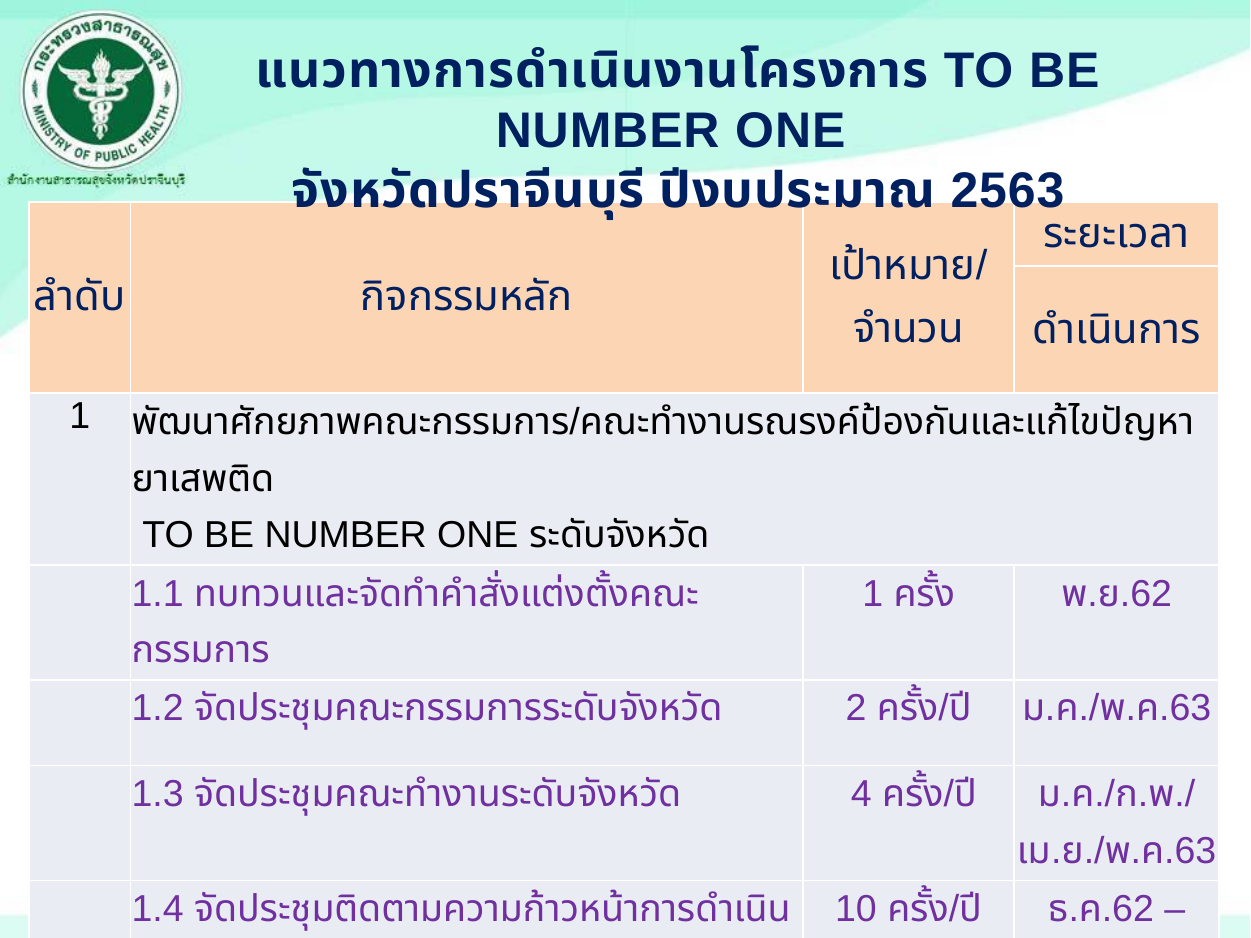

แนวทางการดำเนินงานโครงการ TO BE NUMBER ONE
จังหวัดปราจีนบุรี ปีงบประมาณ 2563
| ลำดับ | กิจกรรมหลัก | เป้าหมาย/จำนวน | ระยะเวลา |
| --- | --- | --- | --- |
|  |  |  | ดำเนินการ |
| 1 | พัฒนาศักยภาพคณะกรรมการ/คณะทำงานรณรงค์ป้องกันและแก้ไขปัญหายาเสพติด TO BE NUMBER ONE ระดับจังหวัด |  |  |
|  | 1.1 ทบทวนและจัดทำคำสั่งแต่งตั้งคณะกรรมการ | 1 ครั้ง | พ.ย.62 |
|  | 1.2 จัดประชุมคณะกรรมการระดับจังหวัด | 2 ครั้ง/ปี | ม.ค./พ.ค.63 |
|  | 1.3 จัดประชุมคณะทำงานระดับจังหวัด | 4 ครั้ง/ปี | ม.ค./ก.พ./เม.ย./พ.ค.63 |
|  | 1.4 จัดประชุมติดตามความก้าวหน้าการดำเนินงาน โครงการ(บูรณาการกับงานยาเสพติด) | 10 ครั้ง/ปี | ธ.ค.62 – ก.ย.63 |
|  | 1.5 รายการความก้าวหน้าการดำเนินงานในที่ประชุม คกก.ศอ.ปส.จ. | เดือนละครั้ง | ต.ค.62–ก.ย.63 |